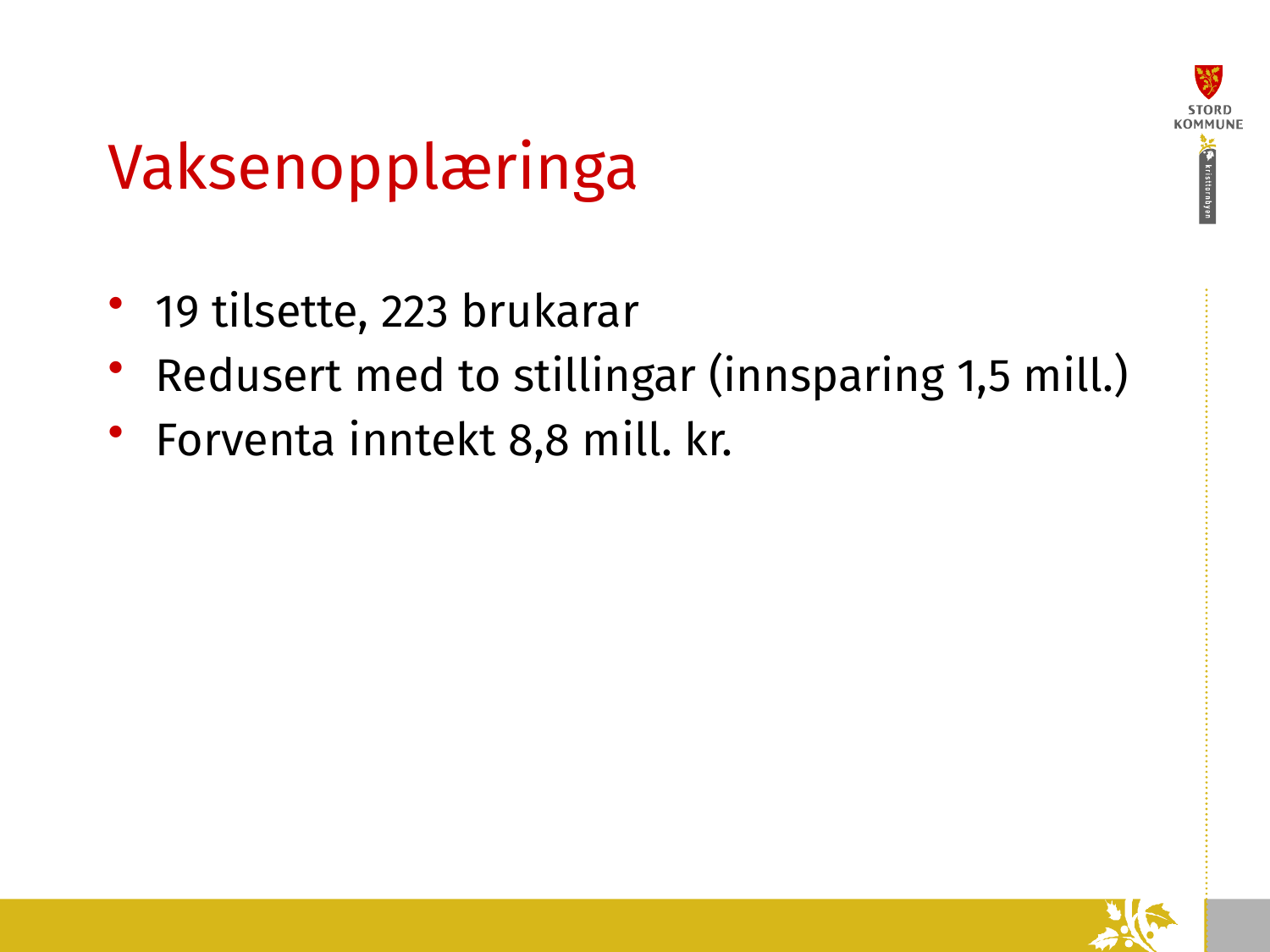

# Vaksenopplæringa
19 tilsette, 223 brukarar
Redusert med to stillingar (innsparing 1,5 mill.)
Forventa inntekt 8,8 mill. kr.